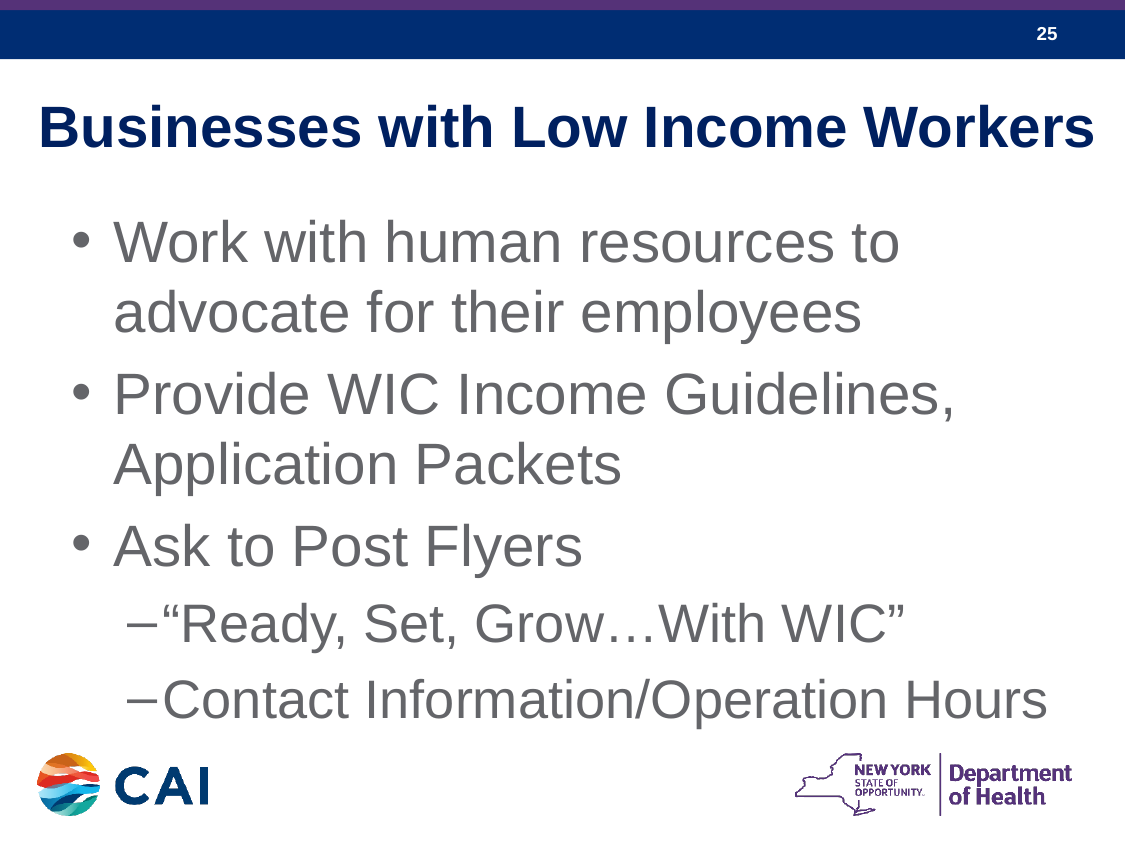

# Businesses with Low Income Workers
Work with human resources to advocate for their employees
Provide WIC Income Guidelines, Application Packets
Ask to Post Flyers
“Ready, Set, Grow…With WIC”
Contact Information/Operation Hours